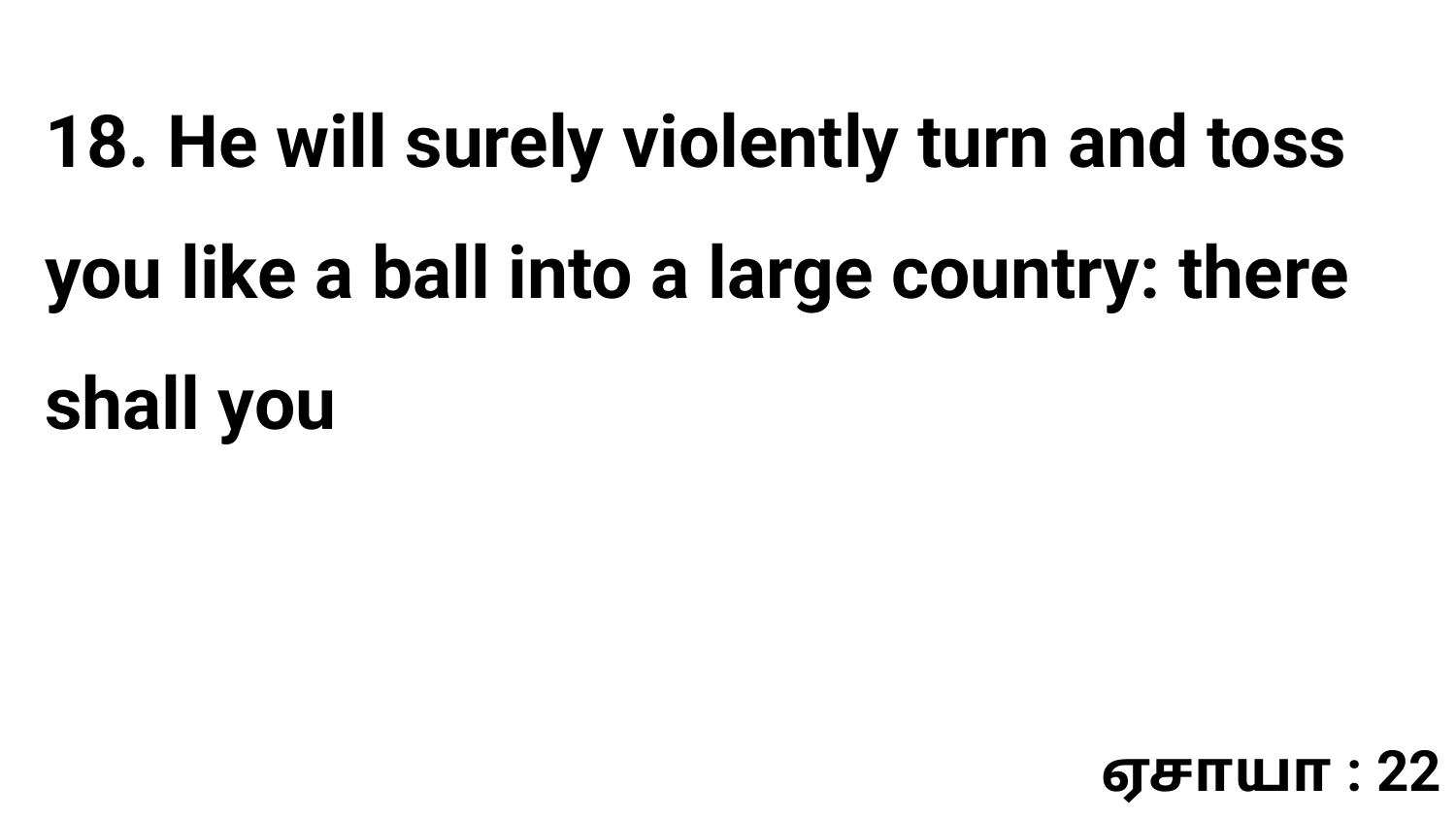

18. He will surely violently turn and toss you like a ball into a large country: there shall you
ஏசாயா : 22